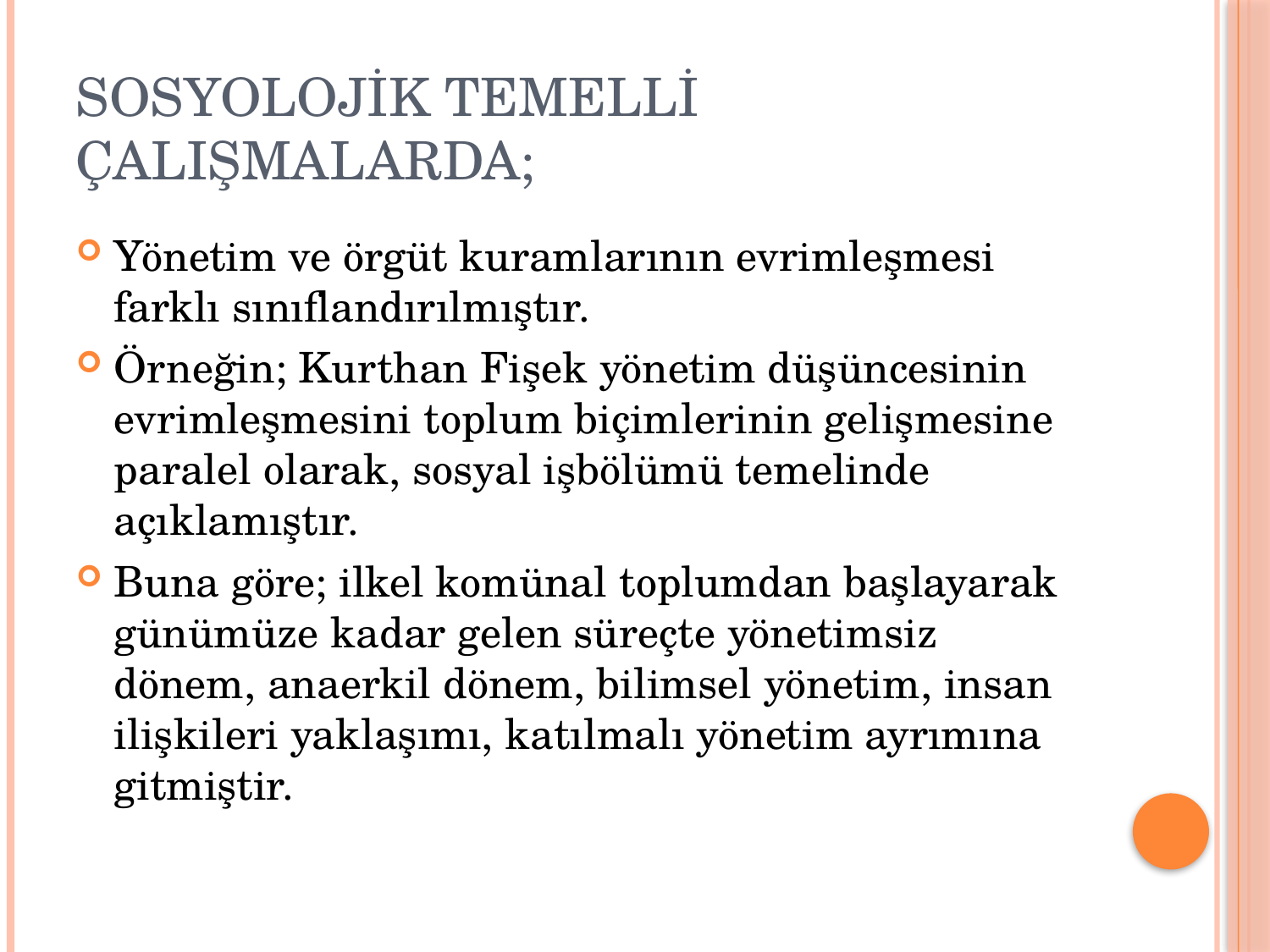

# Sosyolojik temelli çalışmalarda;
Yönetim ve örgüt kuramlarının evrimleşmesi farklı sınıflandırılmıştır.
Örneğin; Kurthan Fişek yönetim düşüncesinin evrimleşmesini toplum biçimlerinin gelişmesine paralel olarak, sosyal işbölümü temelinde açıklamıştır.
Buna göre; ilkel komünal toplumdan başlayarak günümüze kadar gelen süreçte yönetimsiz dönem, anaerkil dönem, bilimsel yönetim, insan ilişkileri yaklaşımı, katılmalı yönetim ayrımına gitmiştir.